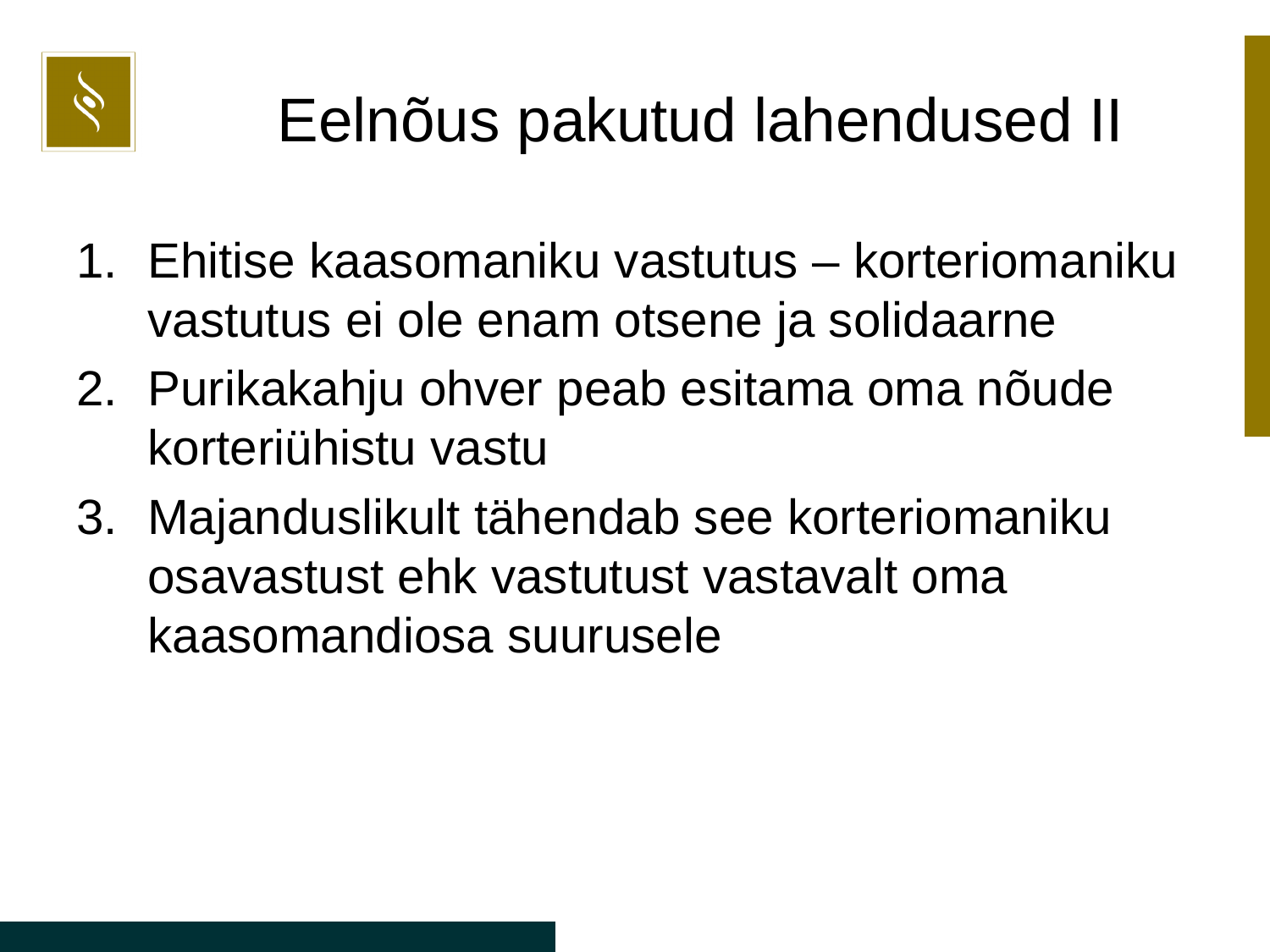

# Eelnõus pakutud lahendused II
Ehitise kaasomaniku vastutus – korteriomaniku vastutus ei ole enam otsene ja solidaarne
Purikakahju ohver peab esitama oma nõude korteriühistu vastu
Majanduslikult tähendab see korteriomaniku osavastust ehk vastutust vastavalt oma kaasomandiosa suurusele